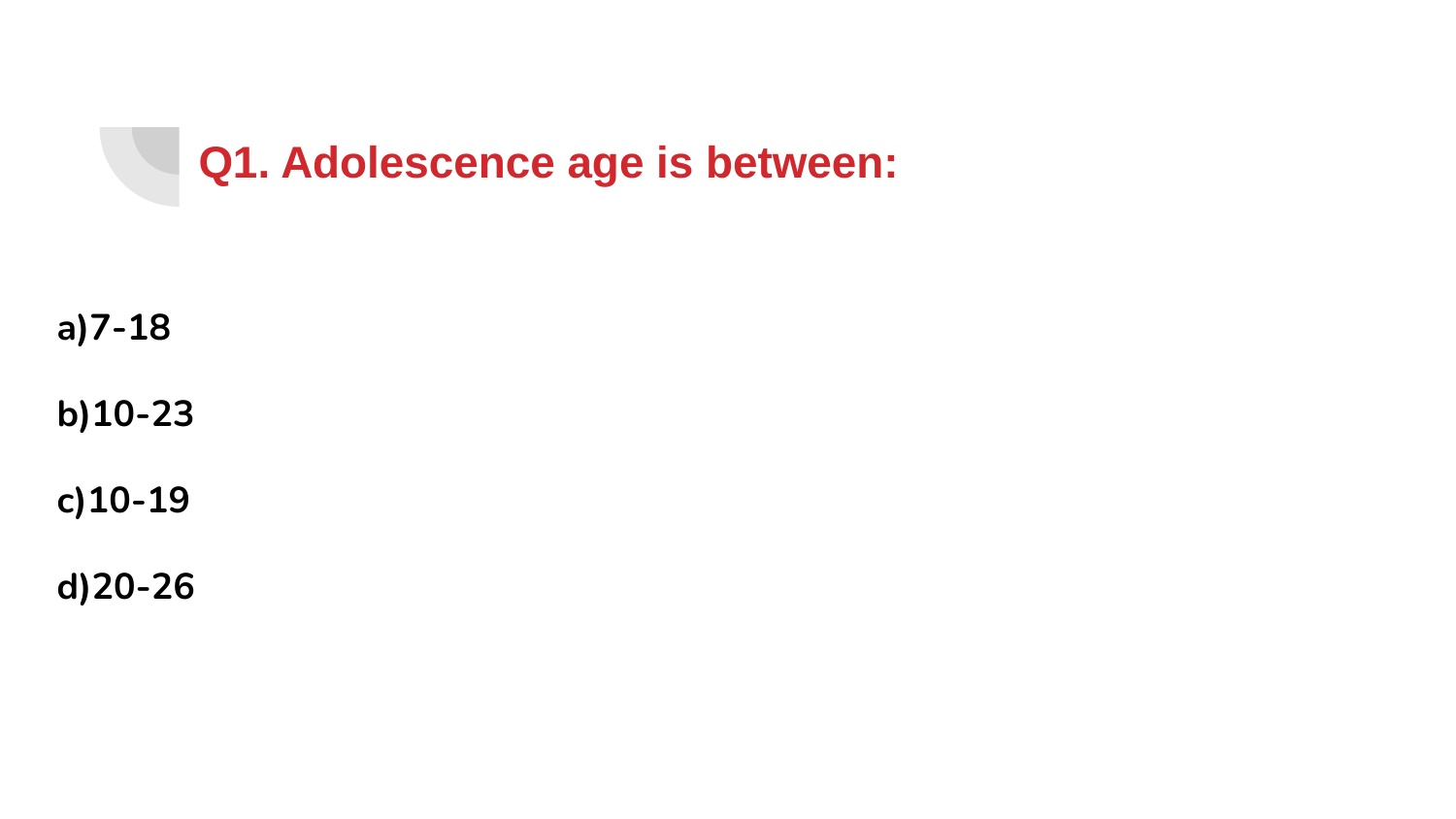

# Q1. Adolescence age is between:

a)7-18
b)10-23
c)10-19
d)20-26